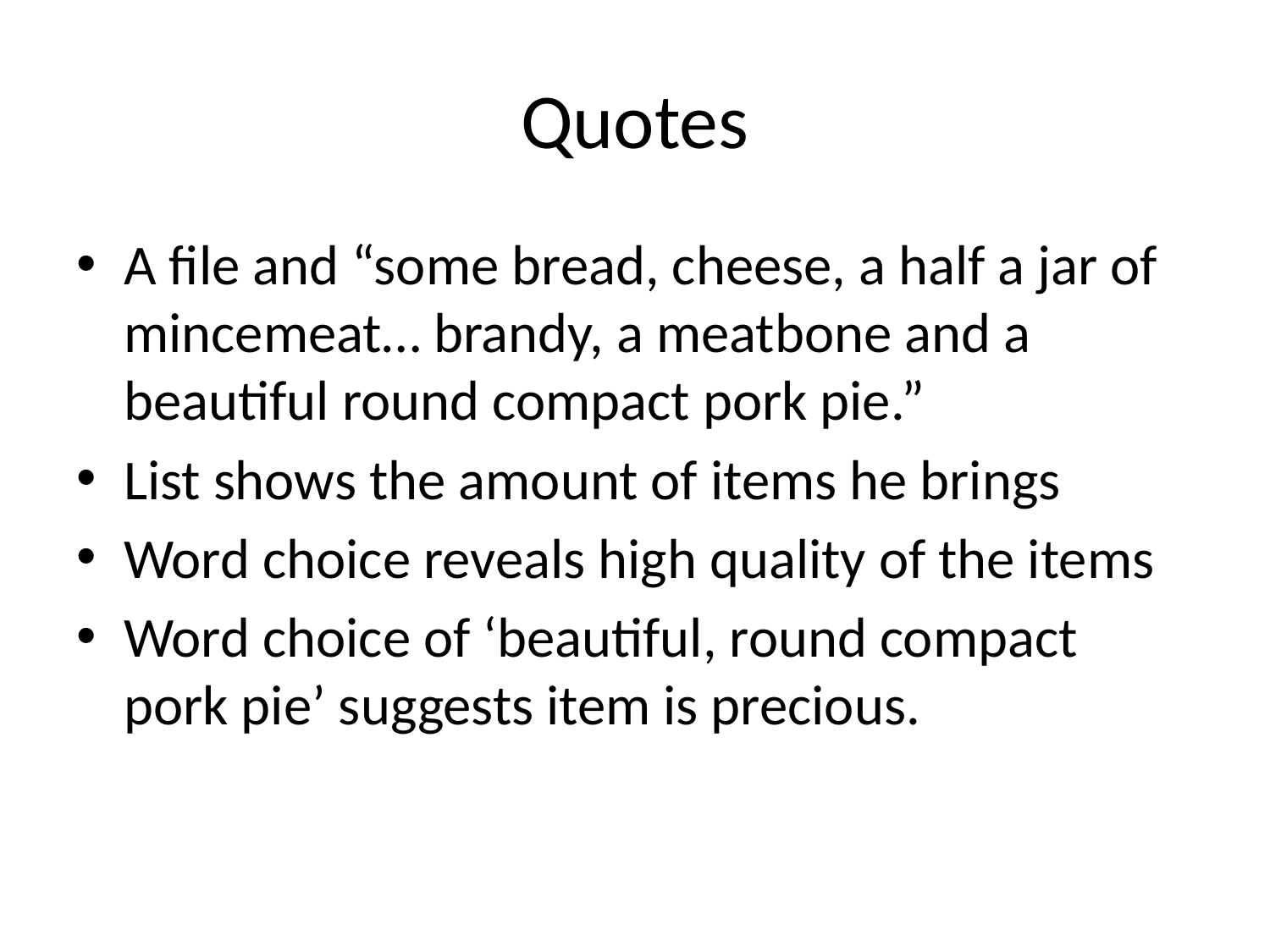

# Quotes
A file and “some bread, cheese, a half a jar of mincemeat… brandy, a meatbone and a beautiful round compact pork pie.”
List shows the amount of items he brings
Word choice reveals high quality of the items
Word choice of ‘beautiful, round compact pork pie’ suggests item is precious.